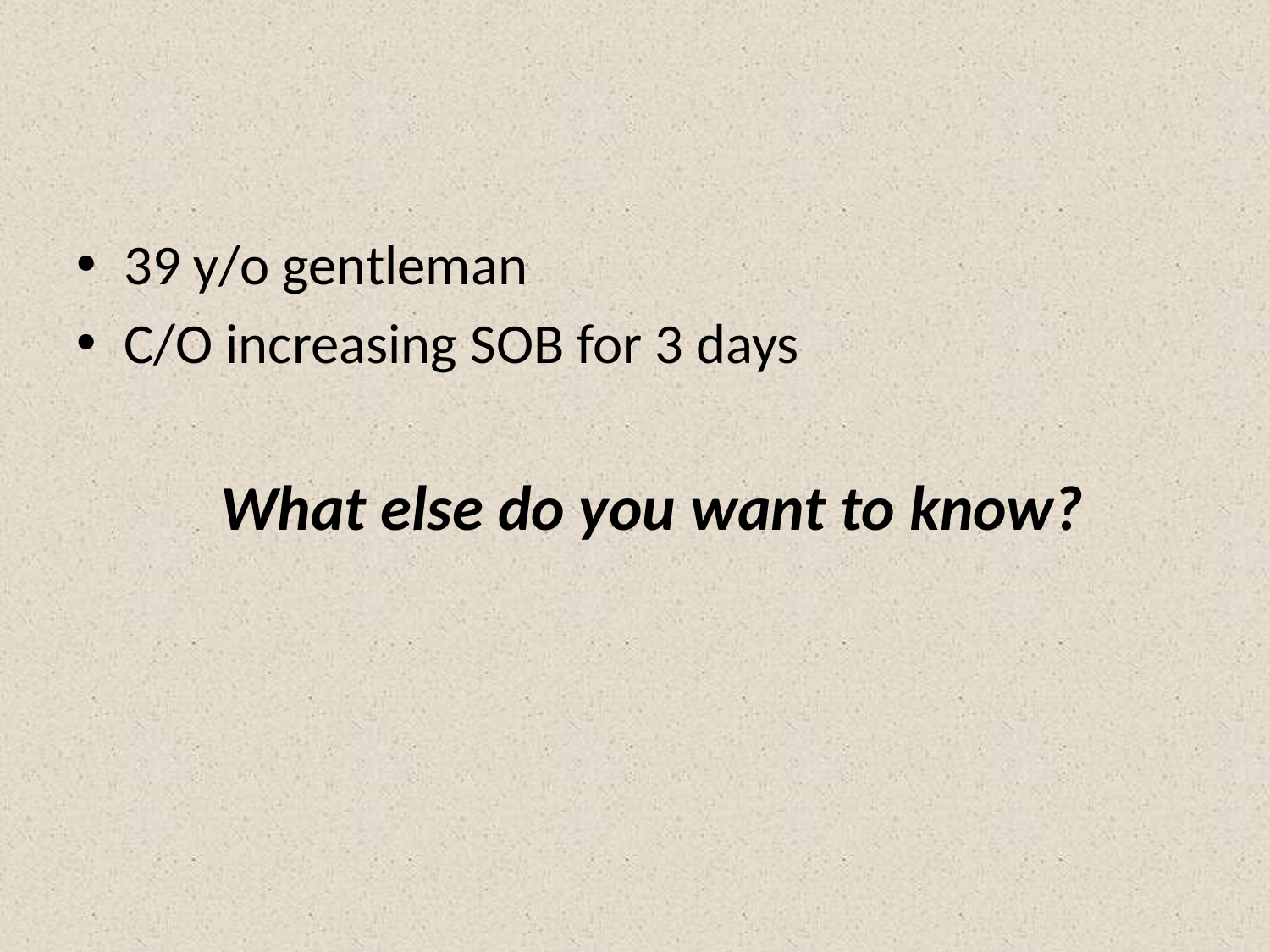

#
39 y/o gentleman
C/O increasing SOB for 3 days

          What else do you want to know?